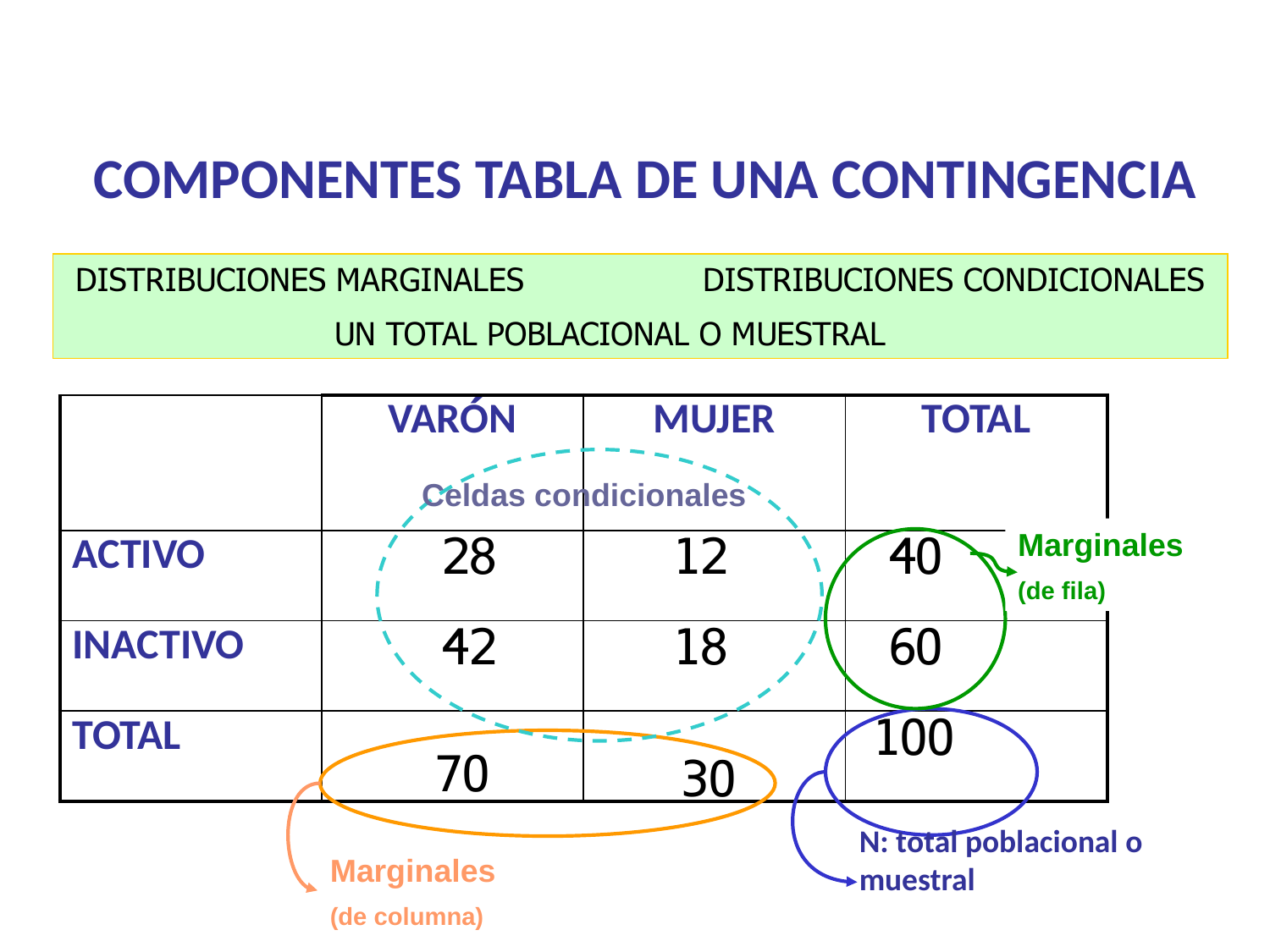

# COMPONENTES TABLA DE UNA CONTINGENCIA
DISTRIBUCIONES MARGINALES                  DISTRIBUCIONES CONDICIONALES
                           UN TOTAL POBLACIONAL O MUESTRAL

|  | VARÓN | MUJER | TOTAL |
| --- | --- | --- | --- |
| ACTIVO | 28 | 12 | 40 |
| INACTIVO | 42 | 18 | 60 |
| TOTAL |  |  | 100 |

Celdas condicionales
Marginales
(de fila)

   70
    30
N: total poblacional o muestral
Marginales
(de columna)